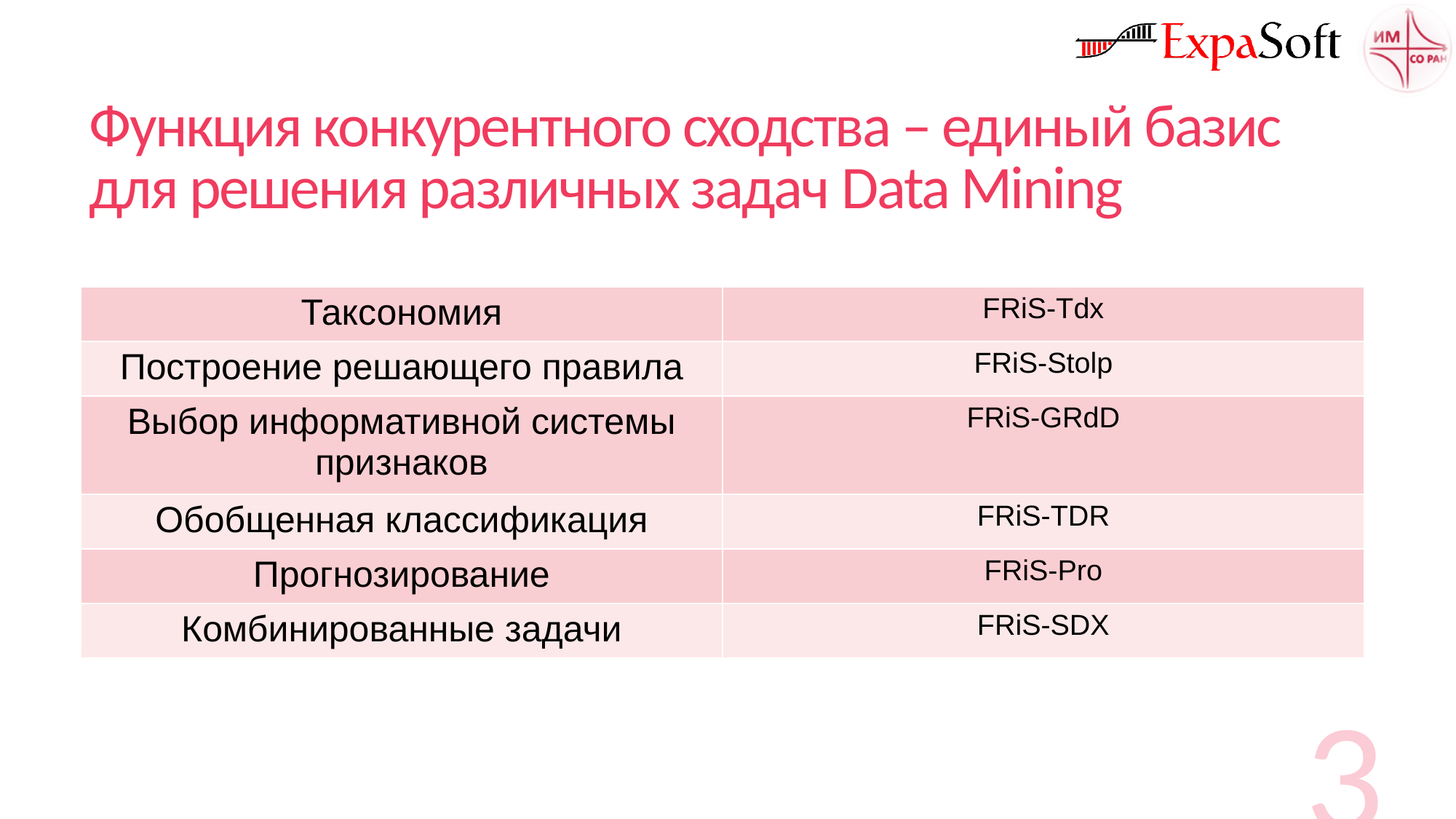

# Функция конкурентного сходства – единый базис для решения различных задач Data Mining
| Таксономия | FRiS-Tdx |
| --- | --- |
| Построение решающего правила | FRiS-Stolp |
| Выбор информативной системы признаков | FRiS-GRdD |
| Обобщенная классификация | FRiS-TDR |
| Прогнозирование | FRiS-Pro |
| Комбинированные задачи | FRiS-SDX |
3